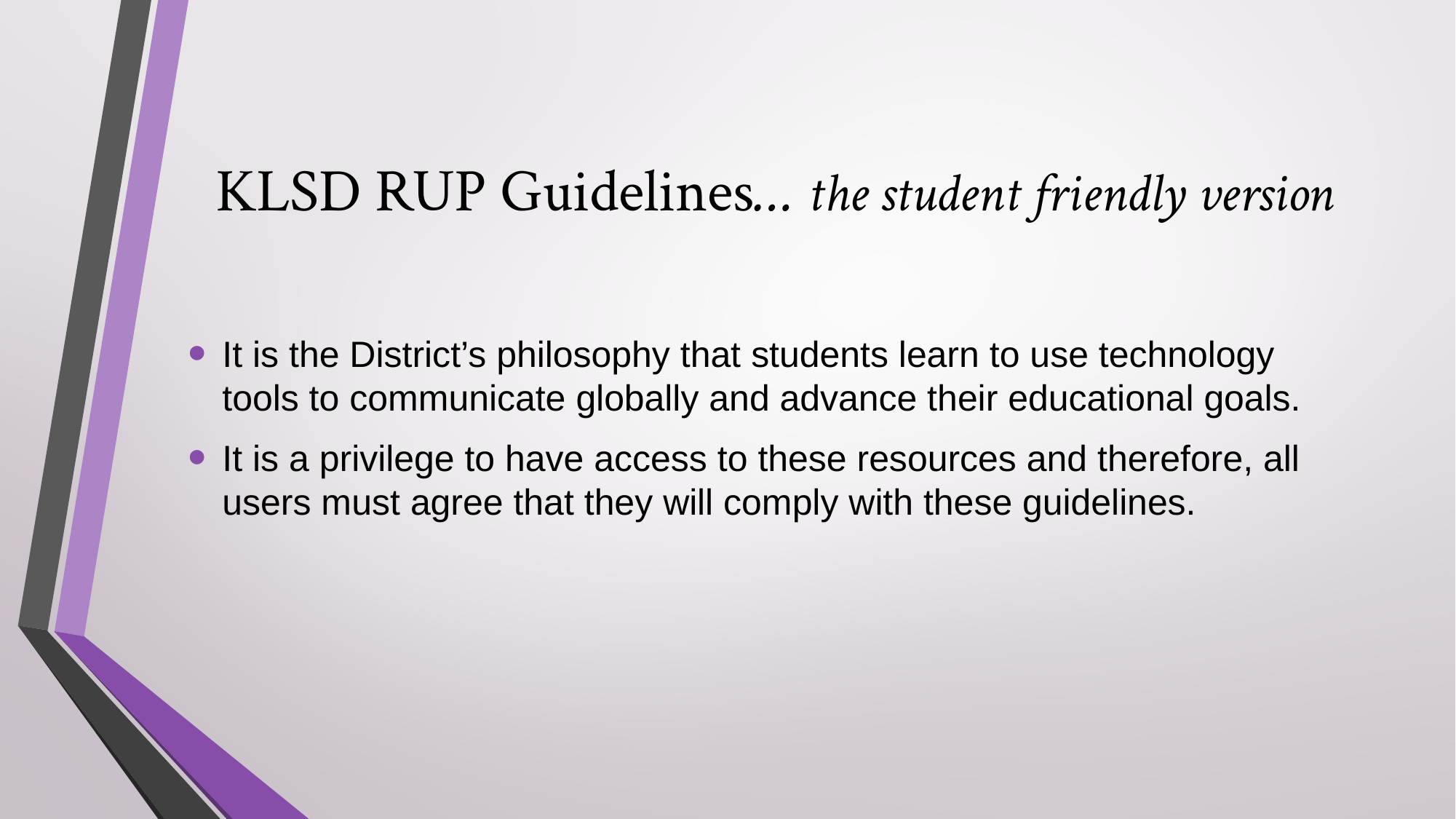

# KLSD RUP Guidelines… the student friendly version
It is the District’s philosophy that students learn to use technology tools to communicate globally and advance their educational goals.
It is a privilege to have access to these resources and therefore, all users must agree that they will comply with these guidelines.